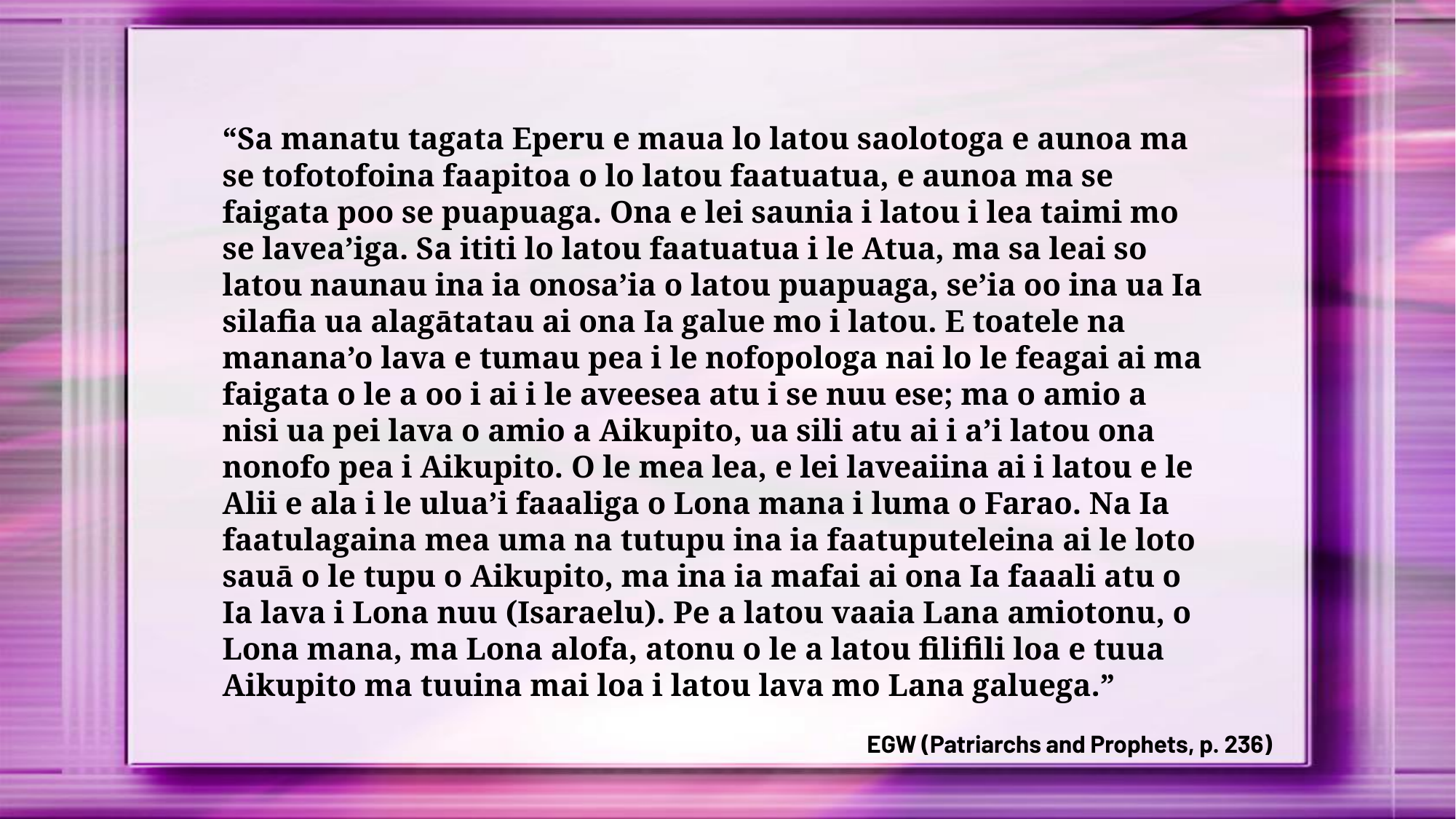

“Sa manatu tagata Eperu e maua lo latou saolotoga e aunoa ma se tofotofoina faapitoa o lo latou faatuatua, e aunoa ma se faigata poo se puapuaga. Ona e lei saunia i latou i lea taimi mo se lavea’iga. Sa ititi lo latou faatuatua i le Atua, ma sa leai so latou naunau ina ia onosa’ia o latou puapuaga, se’ia oo ina ua Ia silafia ua alagātatau ai ona Ia galue mo i latou. E toatele na manana’o lava e tumau pea i le nofopologa nai lo le feagai ai ma faigata o le a oo i ai i le aveesea atu i se nuu ese; ma o amio a nisi ua pei lava o amio a Aikupito, ua sili atu ai i a’i latou ona nonofo pea i Aikupito. O le mea lea, e lei laveaiina ai i latou e le Alii e ala i le ulua’i faaaliga o Lona mana i luma o Farao. Na Ia faatulagaina mea uma na tutupu ina ia faatuputeleina ai le loto sauā o le tupu o Aikupito, ma ina ia mafai ai ona Ia faaali atu o Ia lava i Lona nuu (Isaraelu). Pe a latou vaaia Lana amiotonu, o Lona mana, ma Lona alofa, atonu o le a latou filifili loa e tuua Aikupito ma tuuina mai loa i latou lava mo Lana galuega.”
EGW (Patriarchs and Prophets, p. 236)